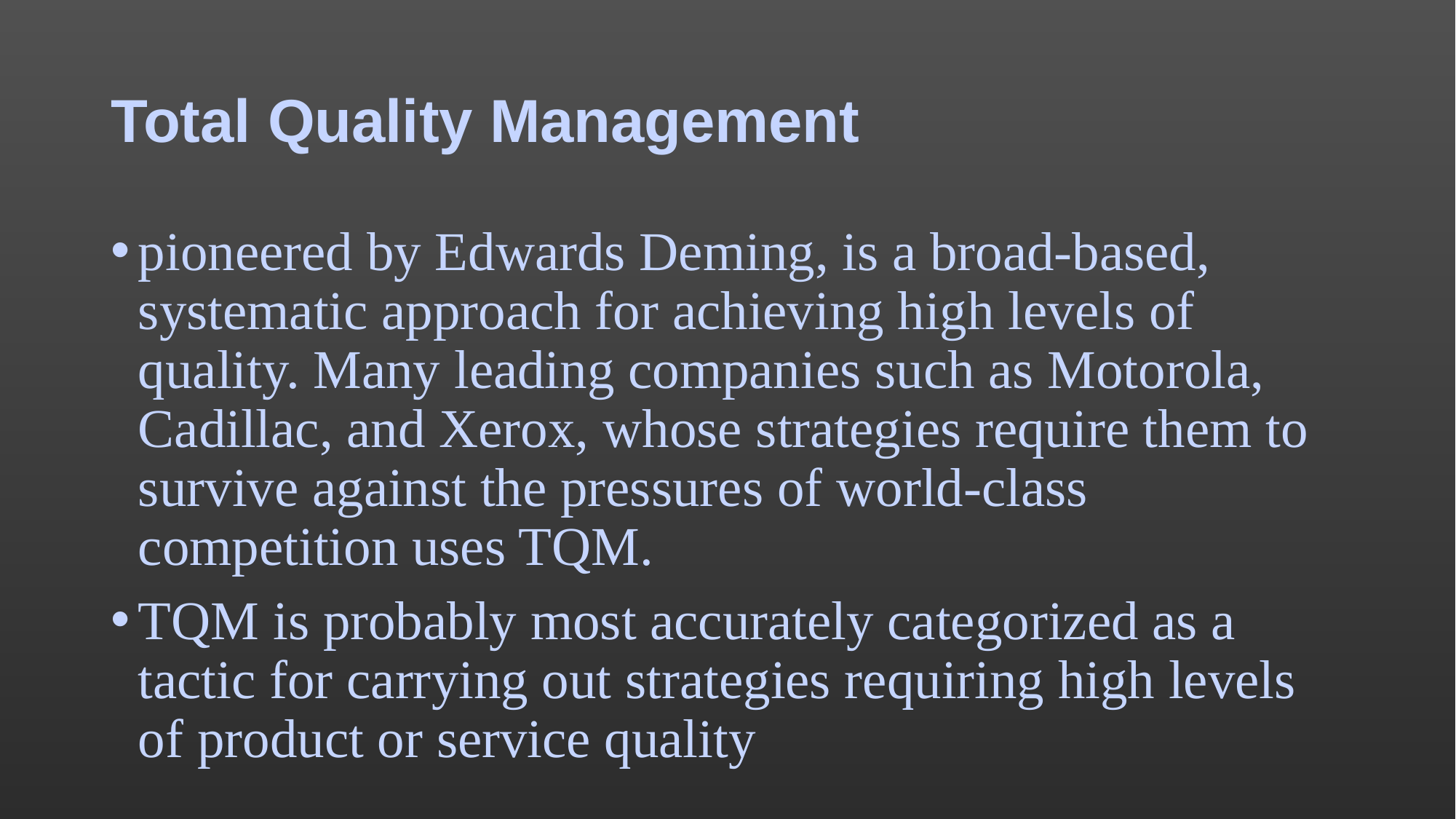

# Total Quality Management
pioneered by Edwards Deming, is a broad-based, systematic approach for achieving high levels of quality. Many leading companies such as Motorola, Cadillac, and Xerox, whose strategies require them to survive against the pressures of world-class competition uses TQM.
TQM is probably most accurately categorized as a tactic for carrying out strategies requiring high levels of product or service quality